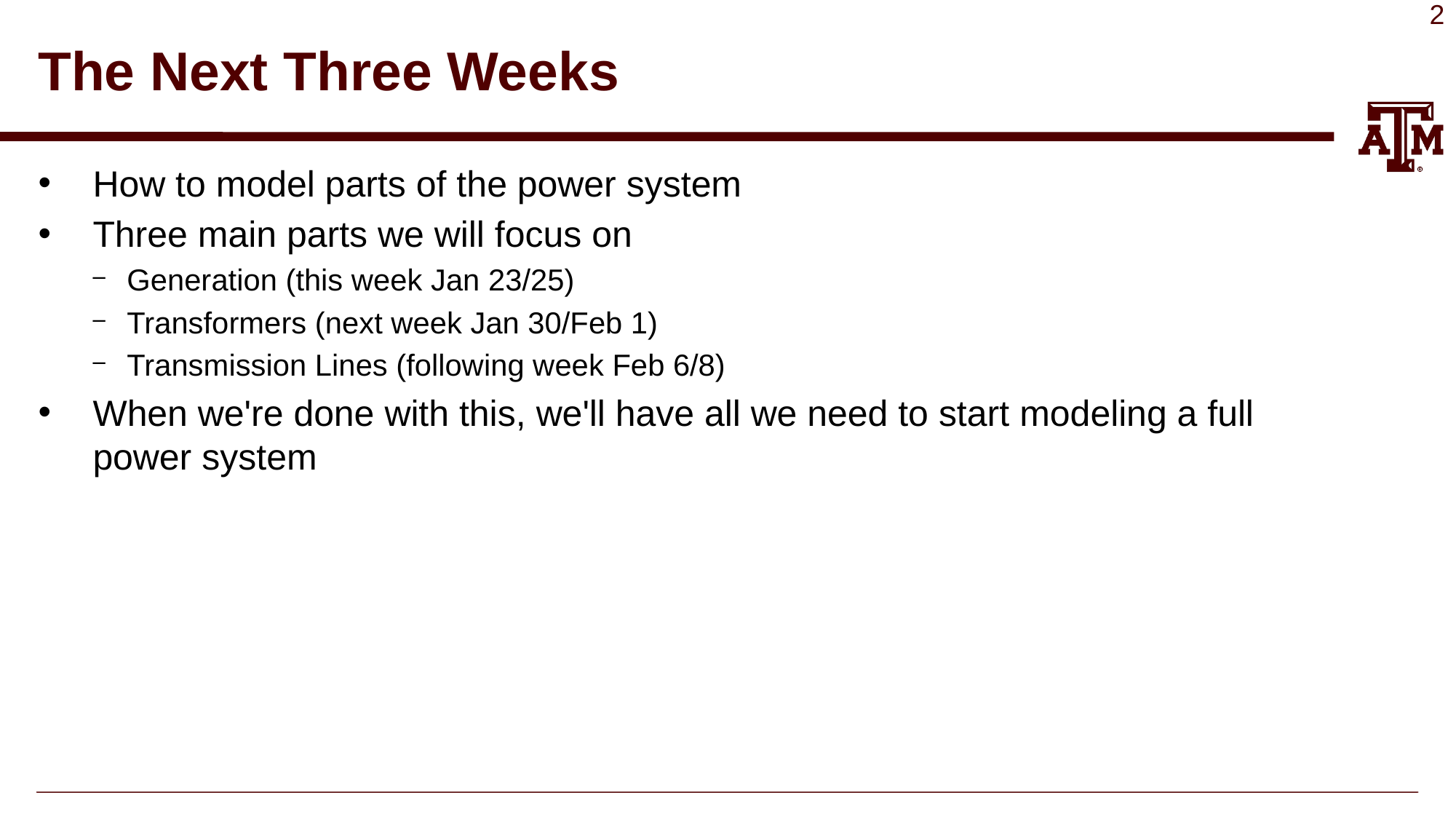

# The Next Three Weeks
How to model parts of the power system
Three main parts we will focus on
Generation (this week Jan 23/25)
Transformers (next week Jan 30/Feb 1)
Transmission Lines (following week Feb 6/8)
When we're done with this, we'll have all we need to start modeling a full power system